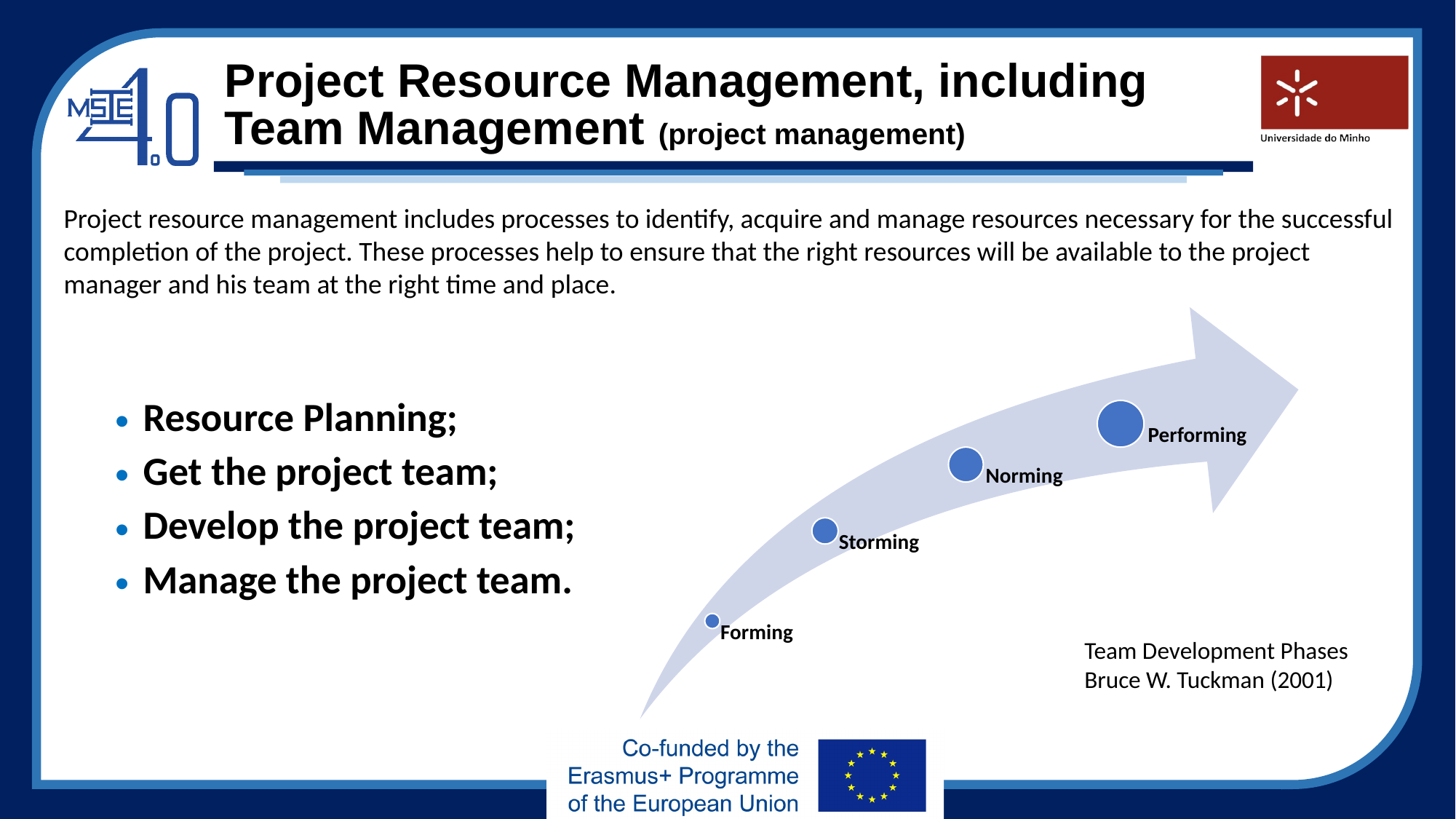

# Project Resource Management, including Team Management (project management)
Project resource management includes processes to identify, acquire and manage resources necessary for the successful completion of the project. These processes help to ensure that the right resources will be available to the project manager and his team at the right time and place.
Forming
Storming
Norming
Performing

Resource Planning;
Get the project team;
Develop the project team;
Manage the project team.
Team Development Phases
Bruce W. Tuckman (2001)